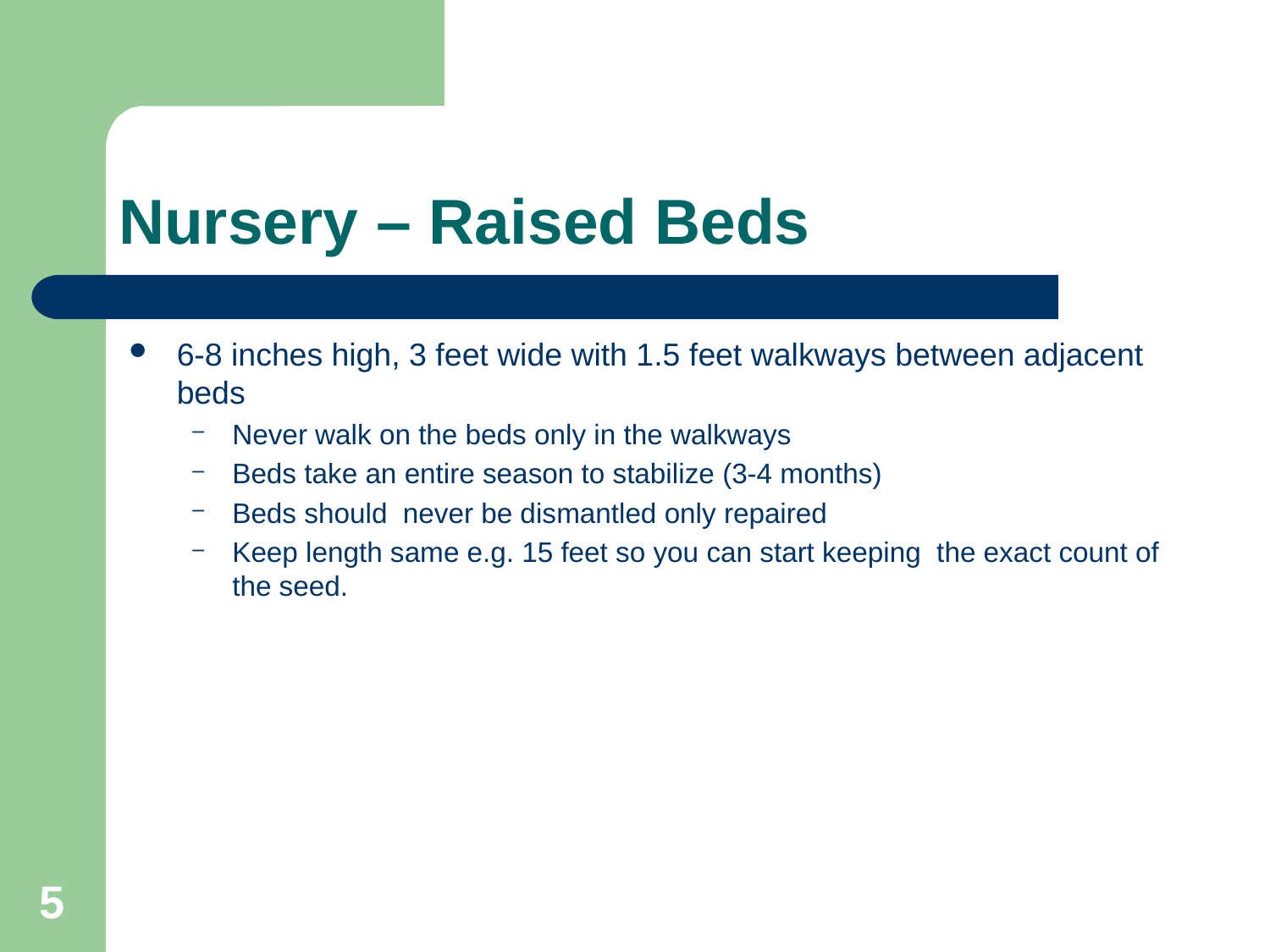

# Nursery – Raised Beds
6-8 inches high, 3 feet wide with 1.5 feet walkways between adjacent beds
Never walk on the beds only in the walkways
Beds take an entire season to stabilize (3-4 months)
Beds should  never be dismantled only repaired
Keep length same e.g. 15 feet so you can start keeping  the exact count of the seed.
5